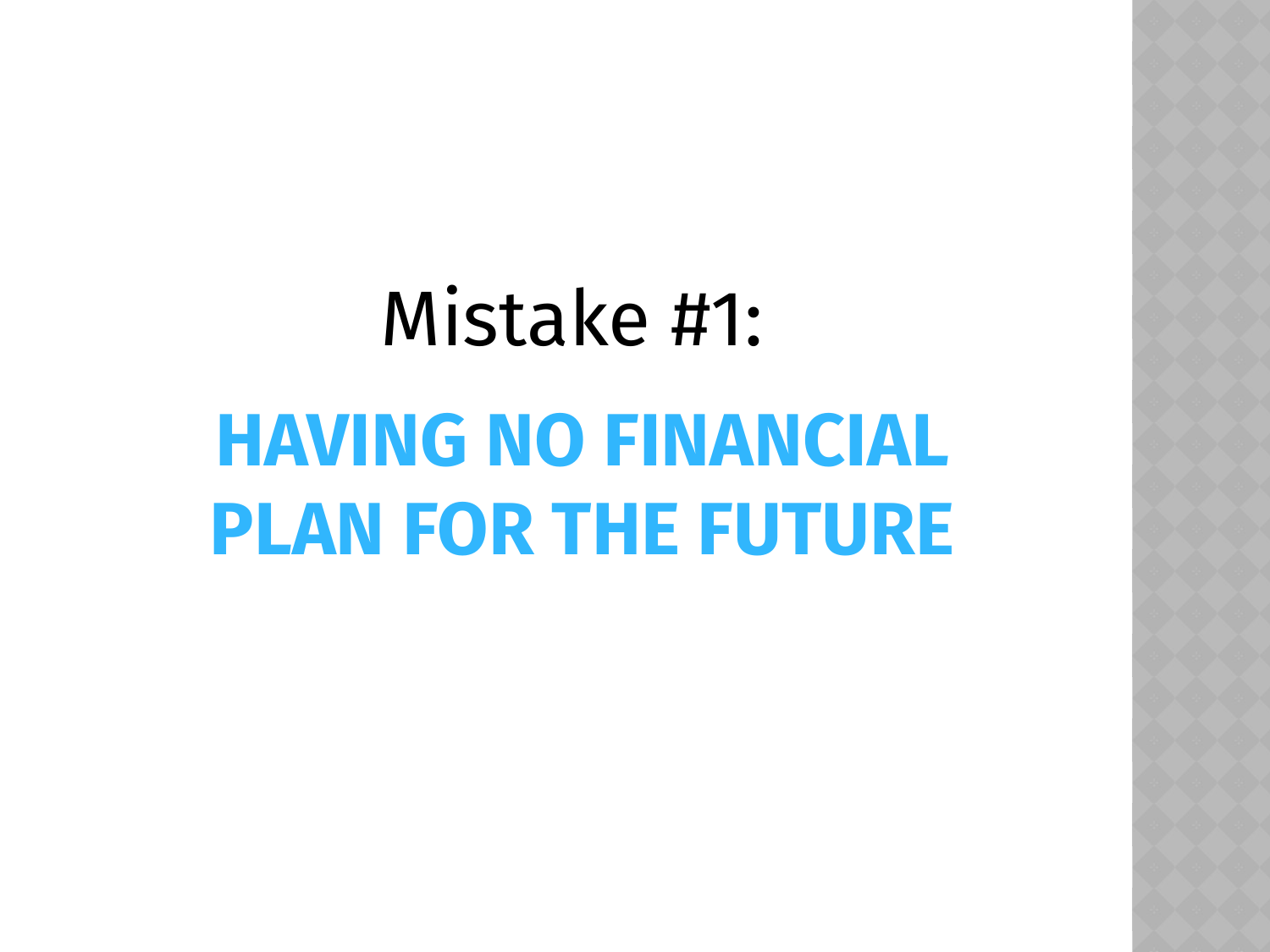

Mistake #1:
# Having No financial plan for the future